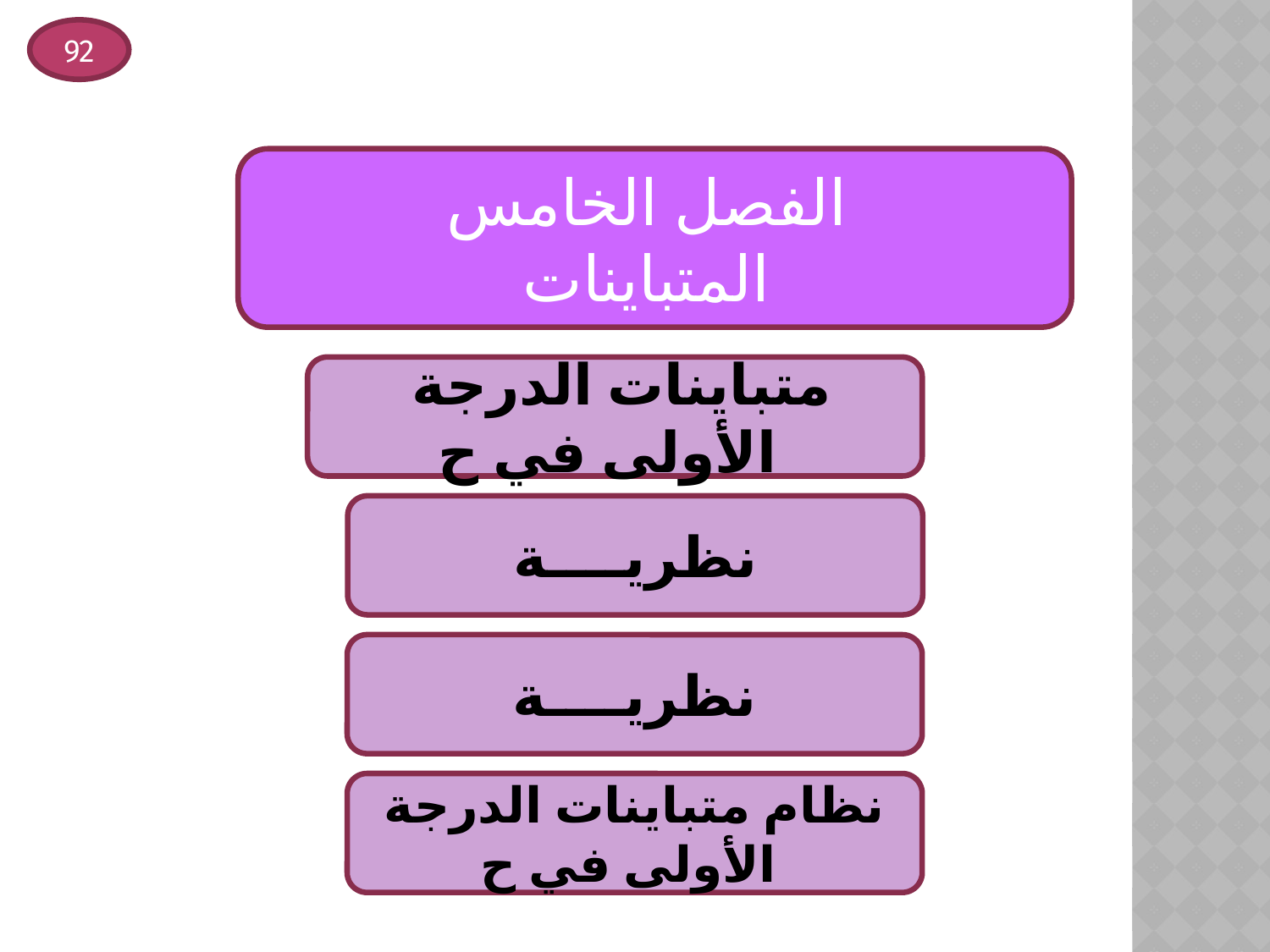

92
الفصل الخامس
المتباينات
 متباينات الدرجة الأولى في ح
 نظريــــة
 نظريــــة
نظام متباينات الدرجة الأولى في ح